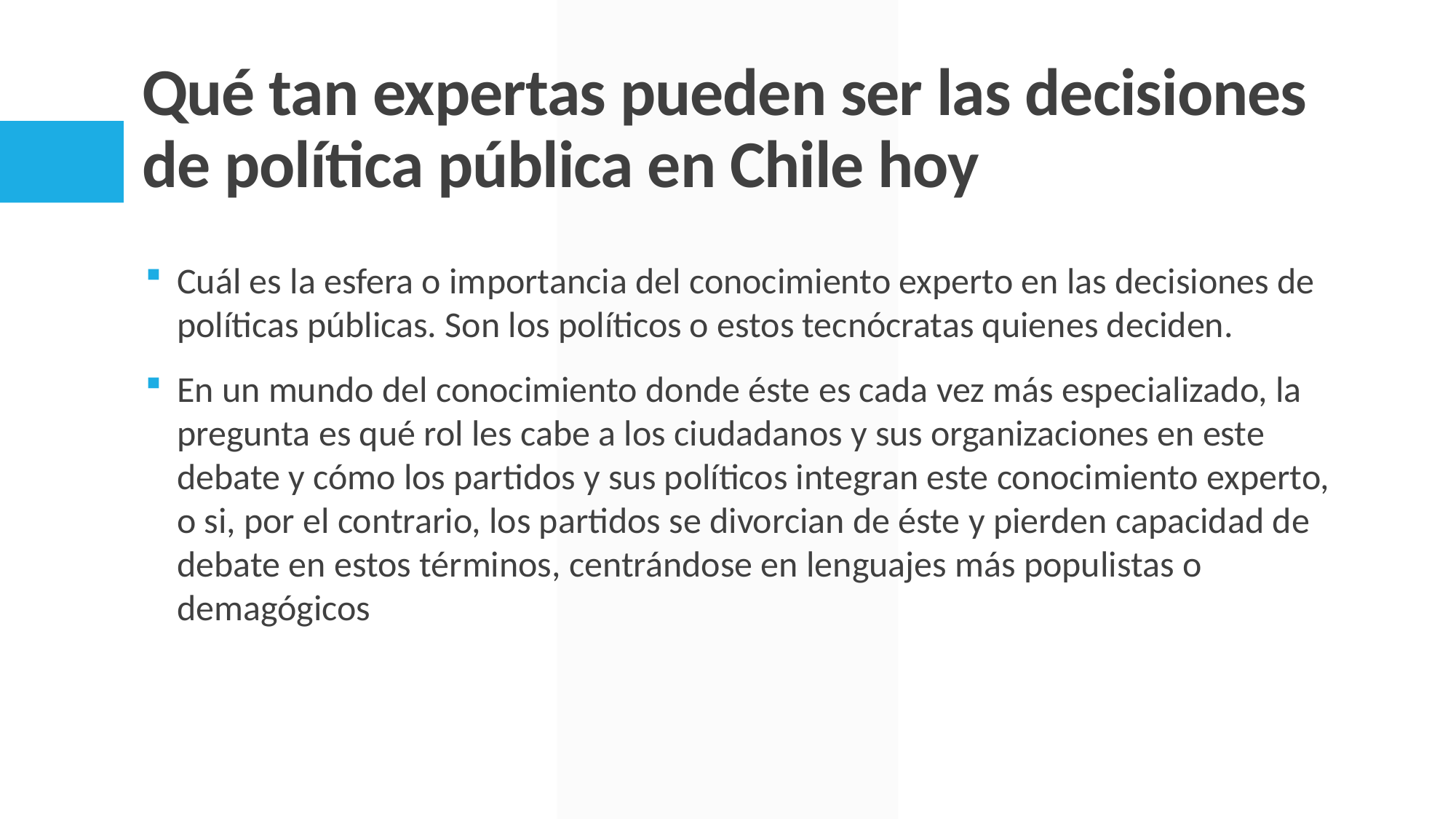

# Qué tan expertas pueden ser las decisiones de política pública en Chile hoy
Cuál es la esfera o importancia del conocimiento experto en las decisiones de políticas públicas. Son los políticos o estos tecnócratas quienes deciden.
En un mundo del conocimiento donde éste es cada vez más especializado, la pregunta es qué rol les cabe a los ciudadanos y sus organizaciones en este debate y cómo los partidos y sus políticos integran este conocimiento experto, o si, por el contrario, los partidos se divorcian de éste y pierden capacidad de debate en estos términos, centrándose en lenguajes más populistas o demagógicos